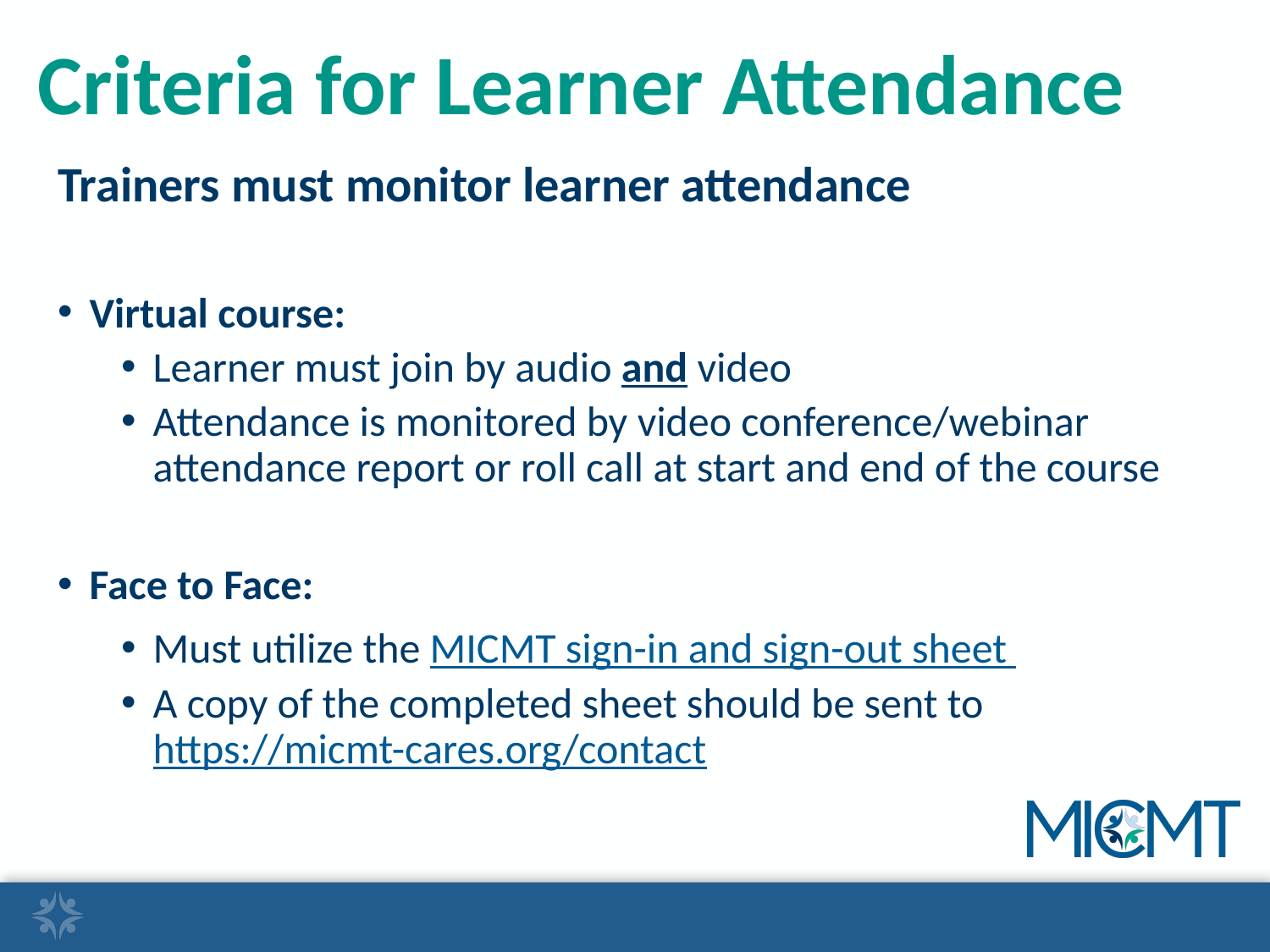

# Criteria for Learner Attendance
Trainers must monitor learner attendance

Virtual course:
Learner must join by audio and video
Attendance is monitored by video conference/webinar attendance report or roll call at start and end of the course

Face to Face:
Must utilize the MICMT sign-in and sign-out sheet
A copy of the completed sheet should be sent to https://micmt-cares.org/contact